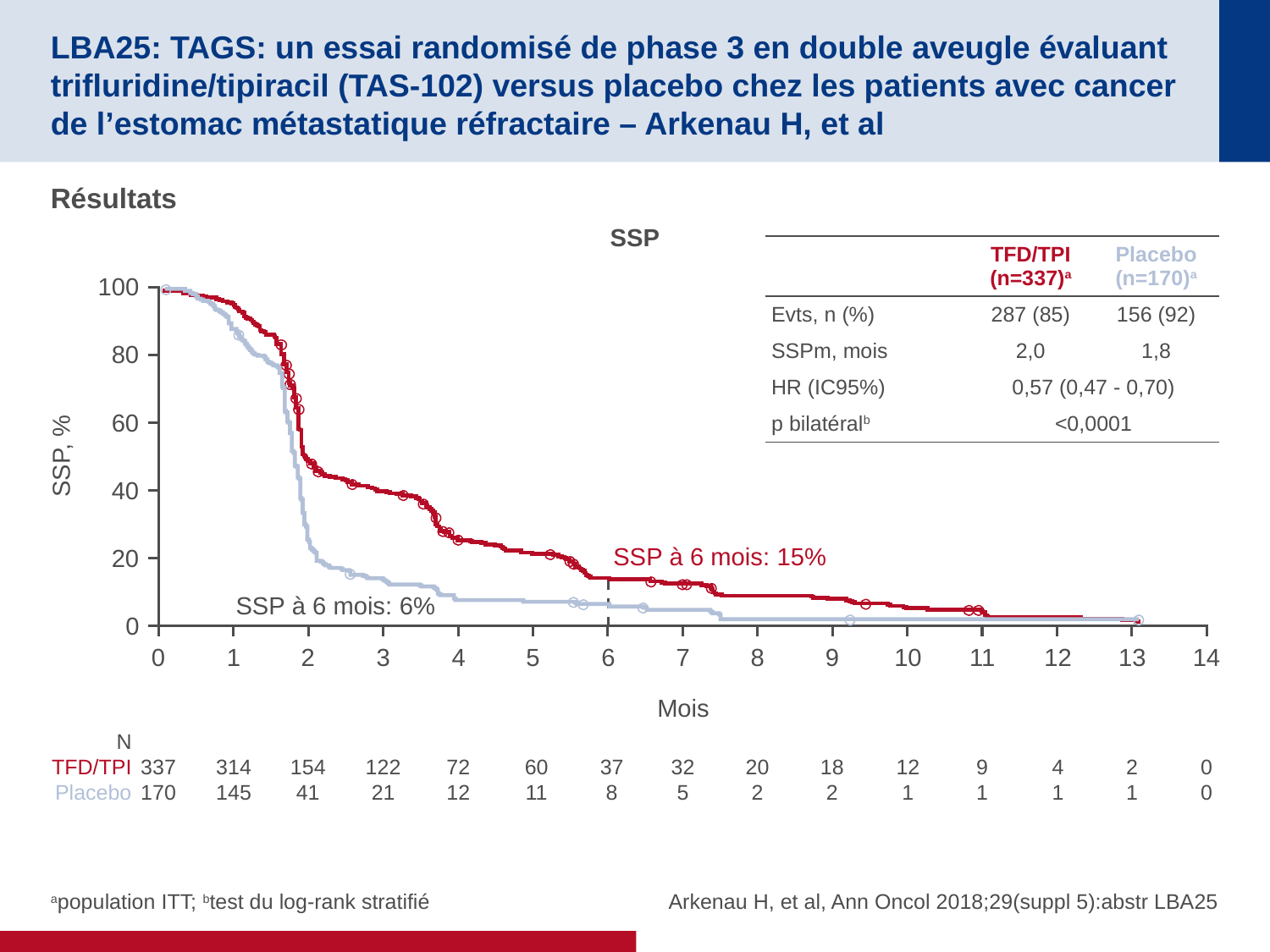

# LBA25: TAGS: un essai randomisé de phase 3 en double aveugle évaluant trifluridine/tipiracil (TAS-102) versus placebo chez les patients avec cancer de l’estomac métastatique réfractaire – Arkenau H, et al
Résultats
SSP
|  | TFD/TPI (n=337)a | Placebo (n=170)a |
| --- | --- | --- |
| Evts, n (%) | 287 (85) | 156 (92) |
| SSPm, mois | 2,0 | 1,8 |
| HR (IC95%) | 0,57 (0,47 - 0,70) |  |
| p bilatéralb | <0,0001 |  |
100

80
60
SSP, %
40
SSP à 6 mois: 15%
20
SSP à 6 mois: 6%
0
0
1
2
3
4
5
6
7
8
9
10
11
12
13
14
Mois
N
TFD/TPI
Placebo
337
170
314
145
154
41
122
21
72
12
60
11
37
8
32
5
20
2
18
2
12
1
9
1
4
1
2
1
0
0
apopulation ITT; btest du log-rank stratifié
Arkenau H, et al, Ann Oncol 2018;29(suppl 5):abstr LBA25